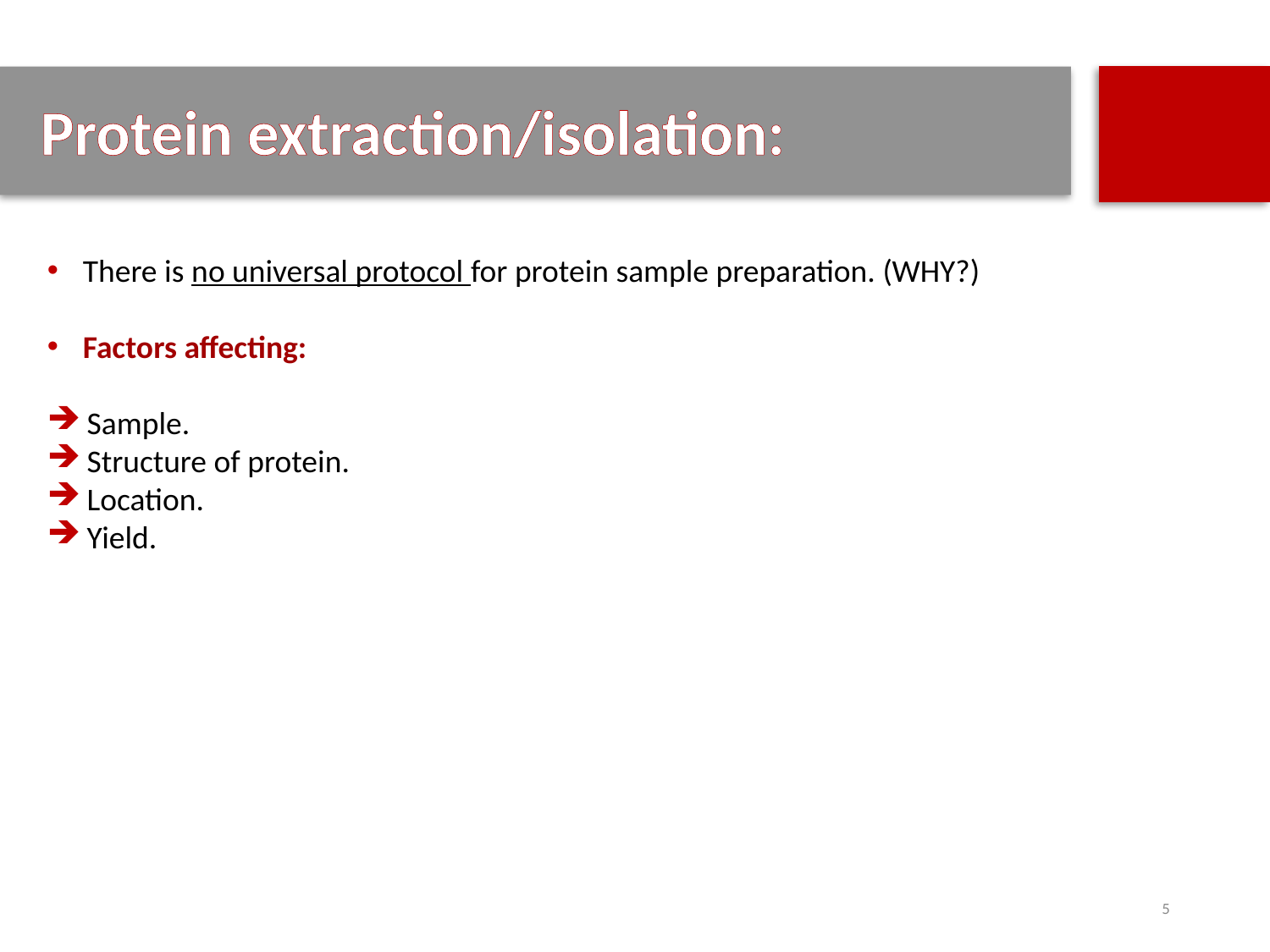

Protein extraction/isolation:
There is no universal protocol for protein sample preparation. (WHY?)

Factors affecting:

Sample.
Structure of protein.
Location.
Yield.

5